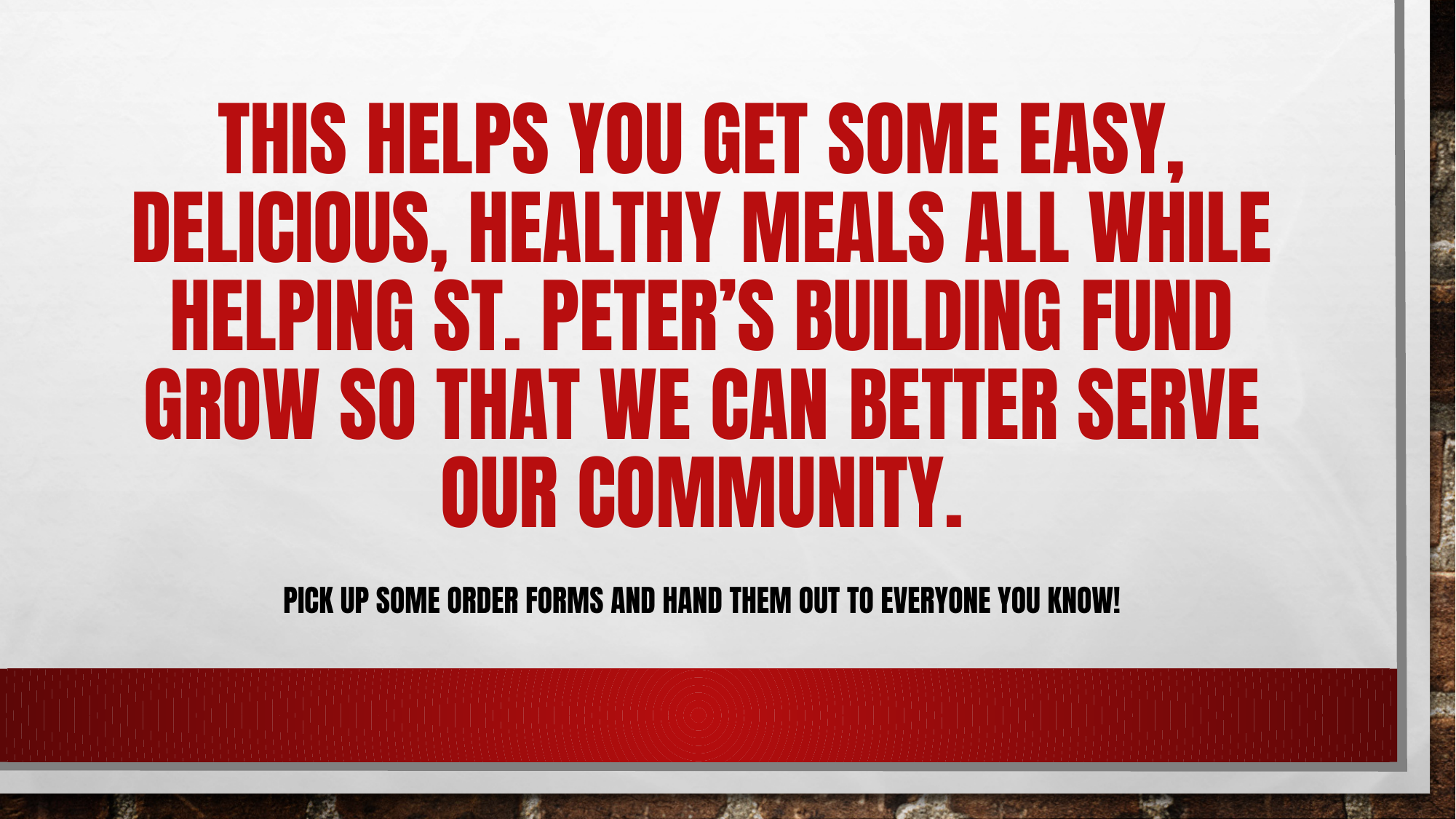

# This helps you get some easy, delicious, healthy meals all while helping st. peter’s building fund grow so that we can better serve our community.
Pick up some order forms and hand them out to everyone you know!